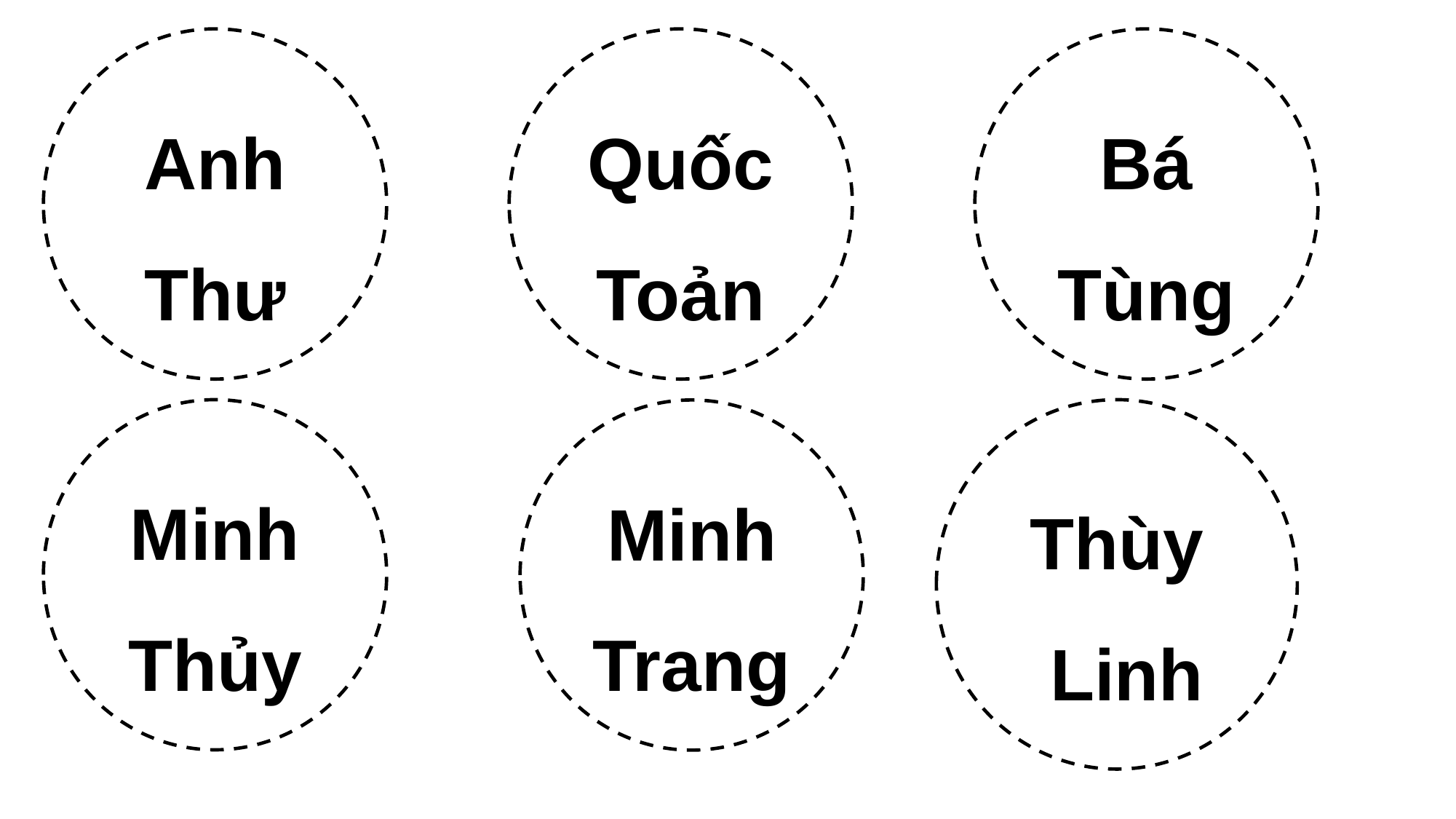

Quốc Toản
Bá Tùng
Anh Thư
Thùy
 Linh
Minh Thủy
Minh Trang